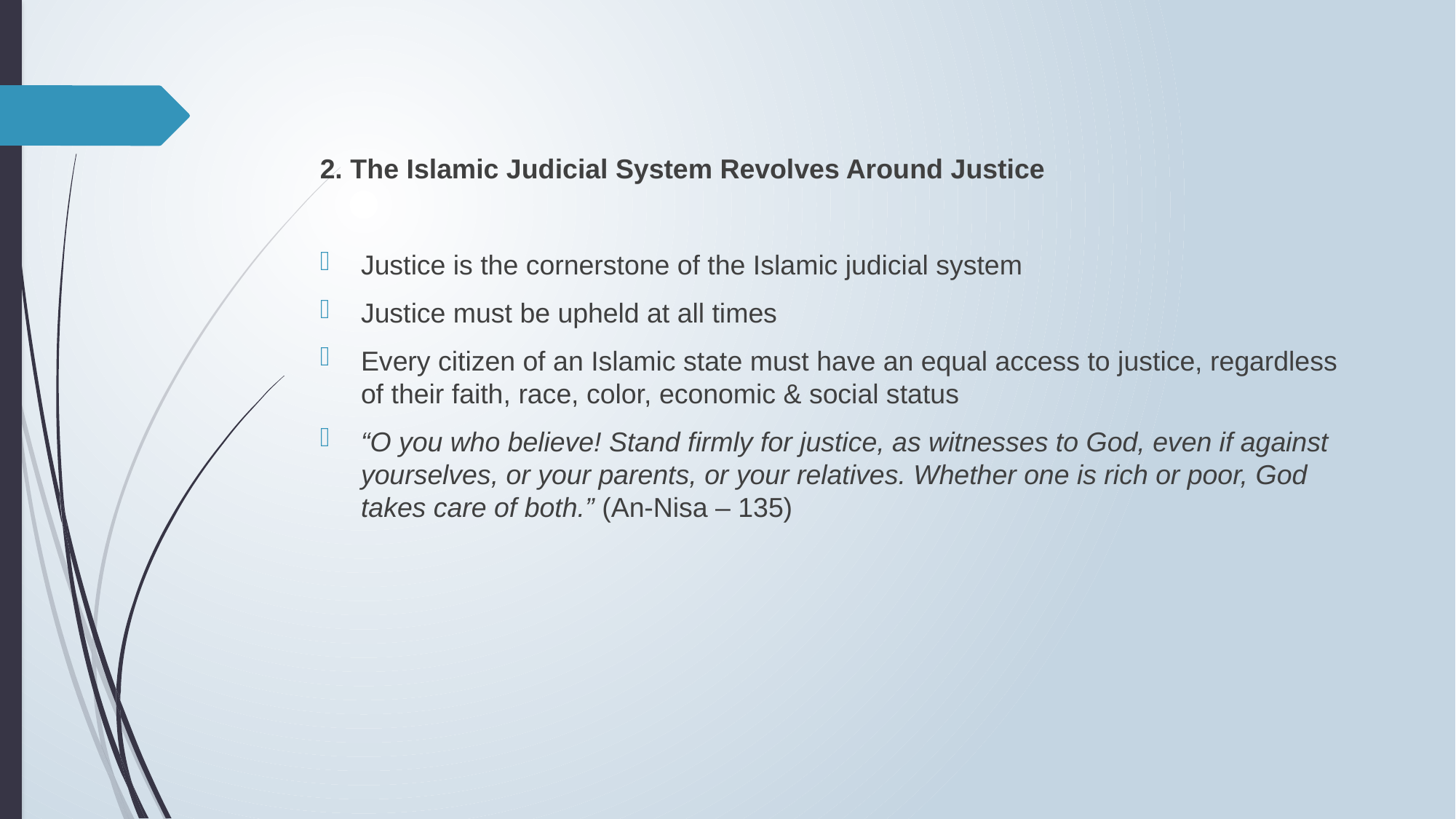

2. The Islamic Judicial System Revolves Around Justice

Justice is the cornerstone of the Islamic judicial system
Justice must be upheld at all times
Every citizen of an Islamic state must have an equal access to justice, regardless of their faith, race, color, economic & social status
“O you who believe! Stand firmly for justice, as witnesses to God, even if against yourselves, or your parents, or your relatives. Whether one is rich or poor, God takes care of both.” (An-Nisa – 135)